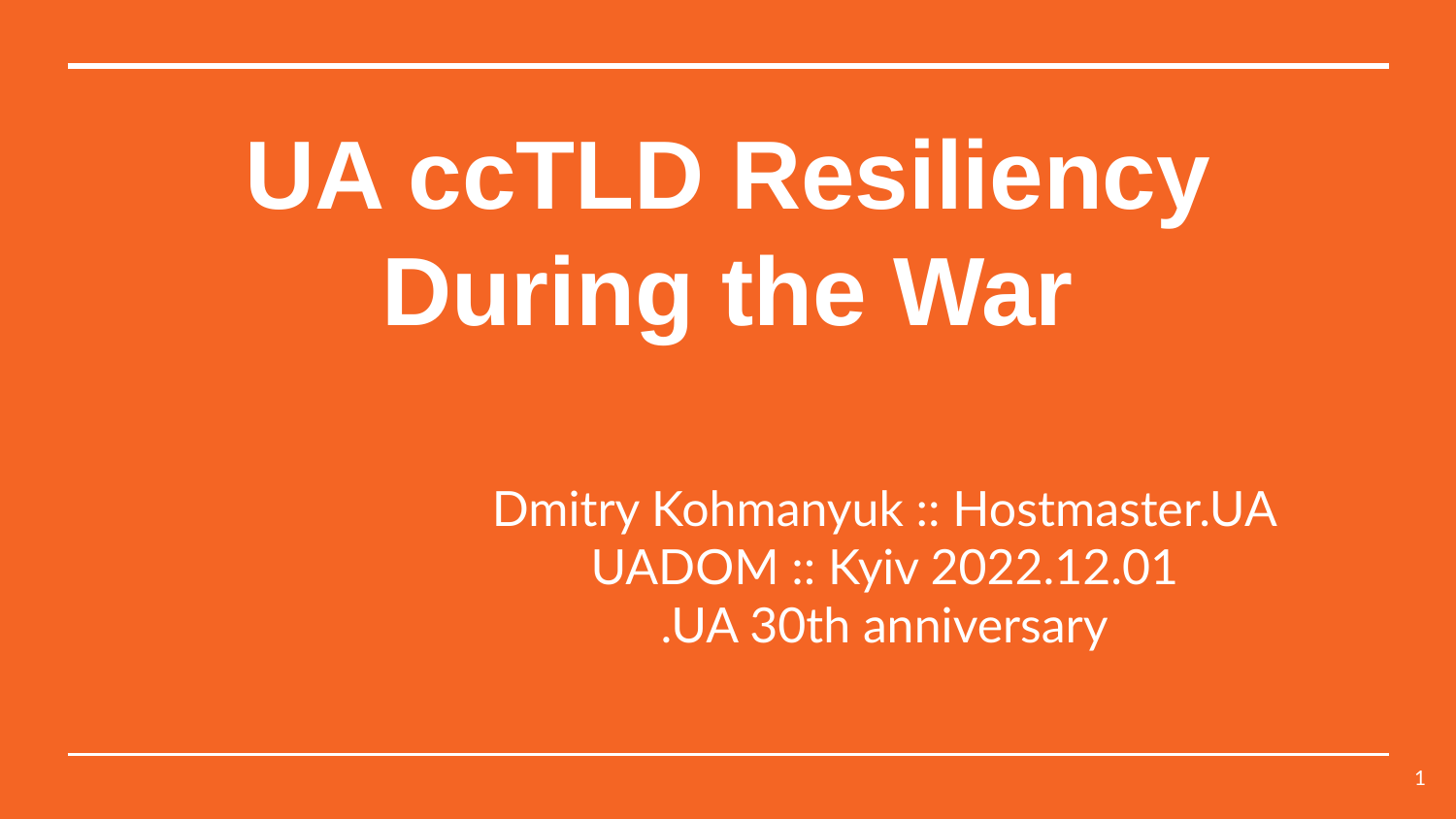

# UA ccTLD Resiliency
During the War
Dmitry Kohmanyuk :: Hostmaster.UA
UADOM :: Kyiv 2022.12.01
.UA 30th anniversary
1